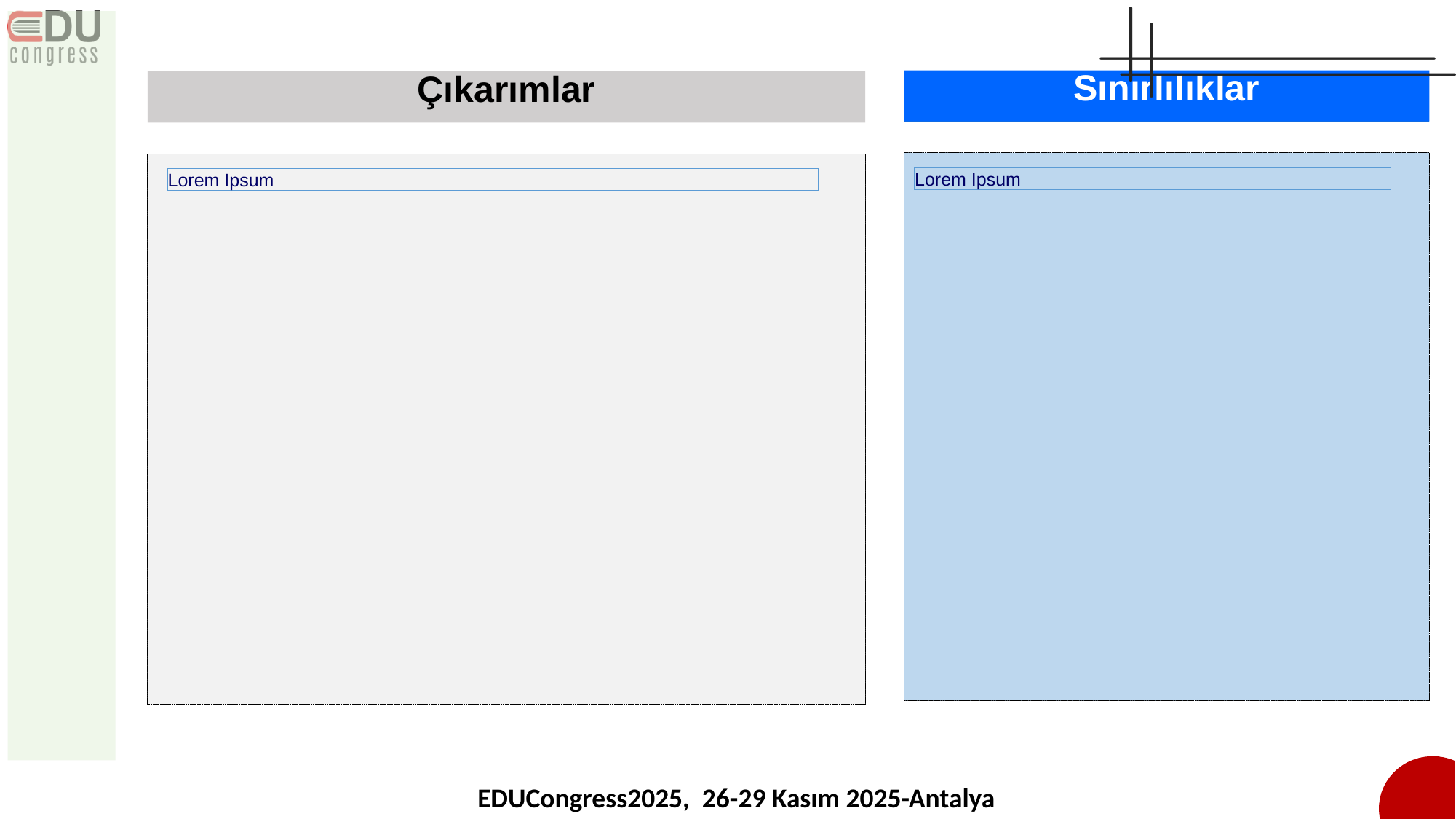

Sınırlılıklar

Çıkarımlar

Lorem Ipsum
Lorem Ipsum

EDUCongress2025,  26-29 Kasım 2025-Antalya